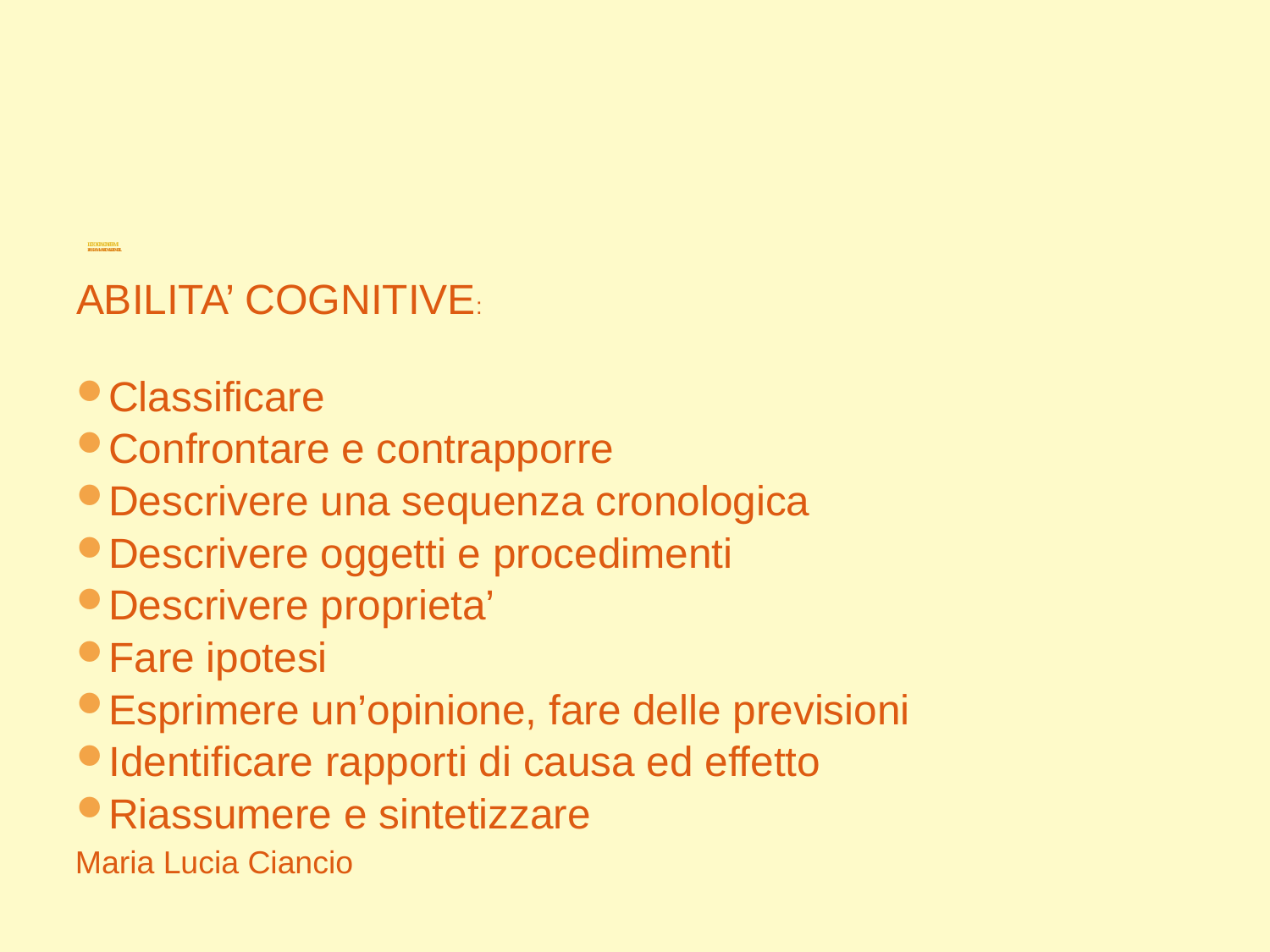

# LICEO SCIASCIA-FERMI PROGRAMMARE UNA LEZIONE CLIL
ABILITA’ COGNITIVE:

Classificare
Confrontare e contrapporre
Descrivere una sequenza cronologica
Descrivere oggetti e procedimenti
Descrivere proprieta’
Fare ipotesi
Esprimere un’opinione, fare delle previsioni
Identificare rapporti di causa ed effetto
Riassumere e sintetizzare

Maria Lucia Ciancio